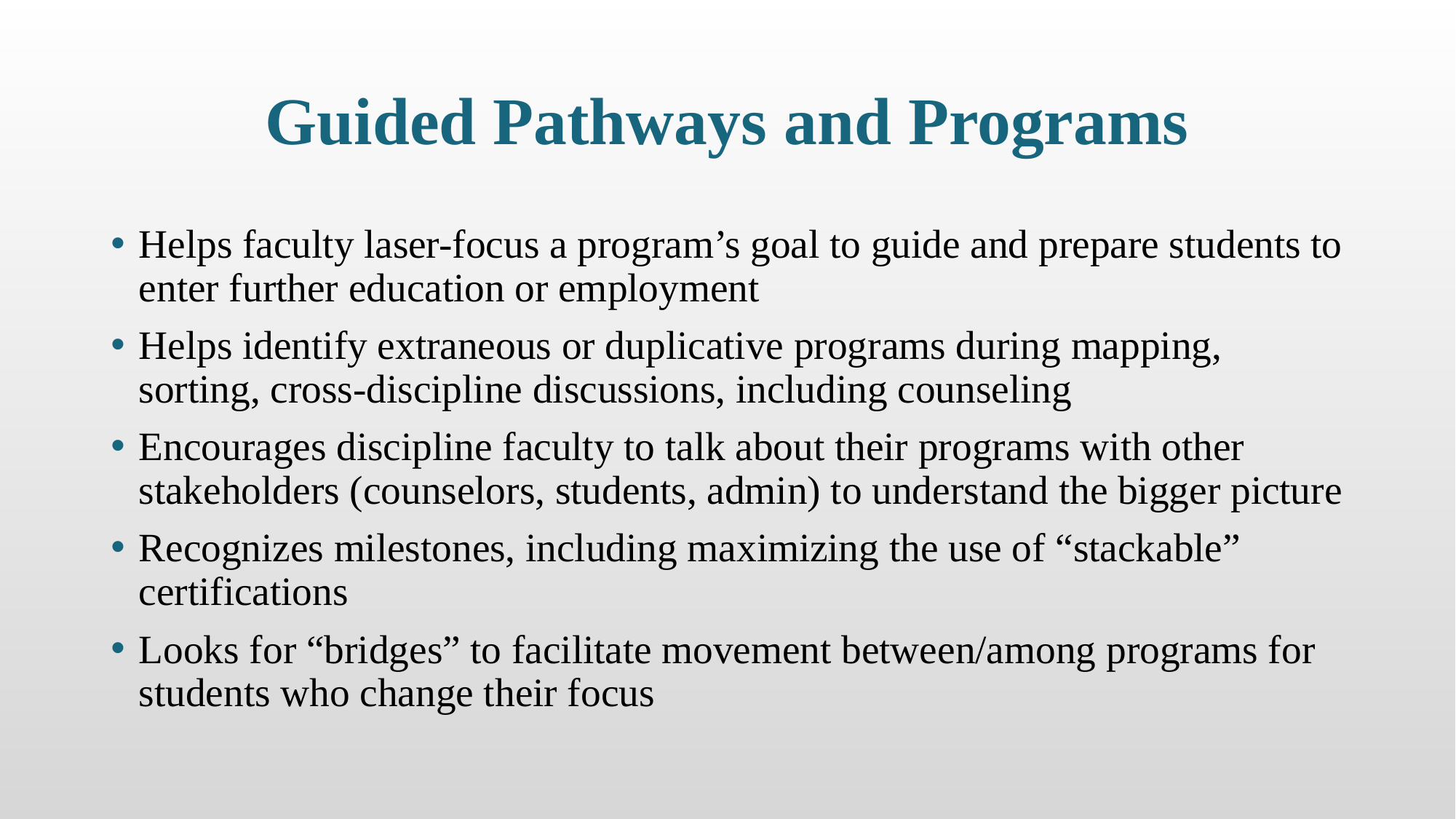

# Guided Pathways and Programs
Helps faculty laser-focus a program’s goal to guide and prepare students to enter further education or employment
Helps identify extraneous or duplicative programs during mapping, sorting, cross-discipline discussions, including counseling
Encourages discipline faculty to talk about their programs with other stakeholders (counselors, students, admin) to understand the bigger picture
Recognizes milestones, including maximizing the use of “stackable” certifications
Looks for “bridges” to facilitate movement between/among programs for students who change their focus